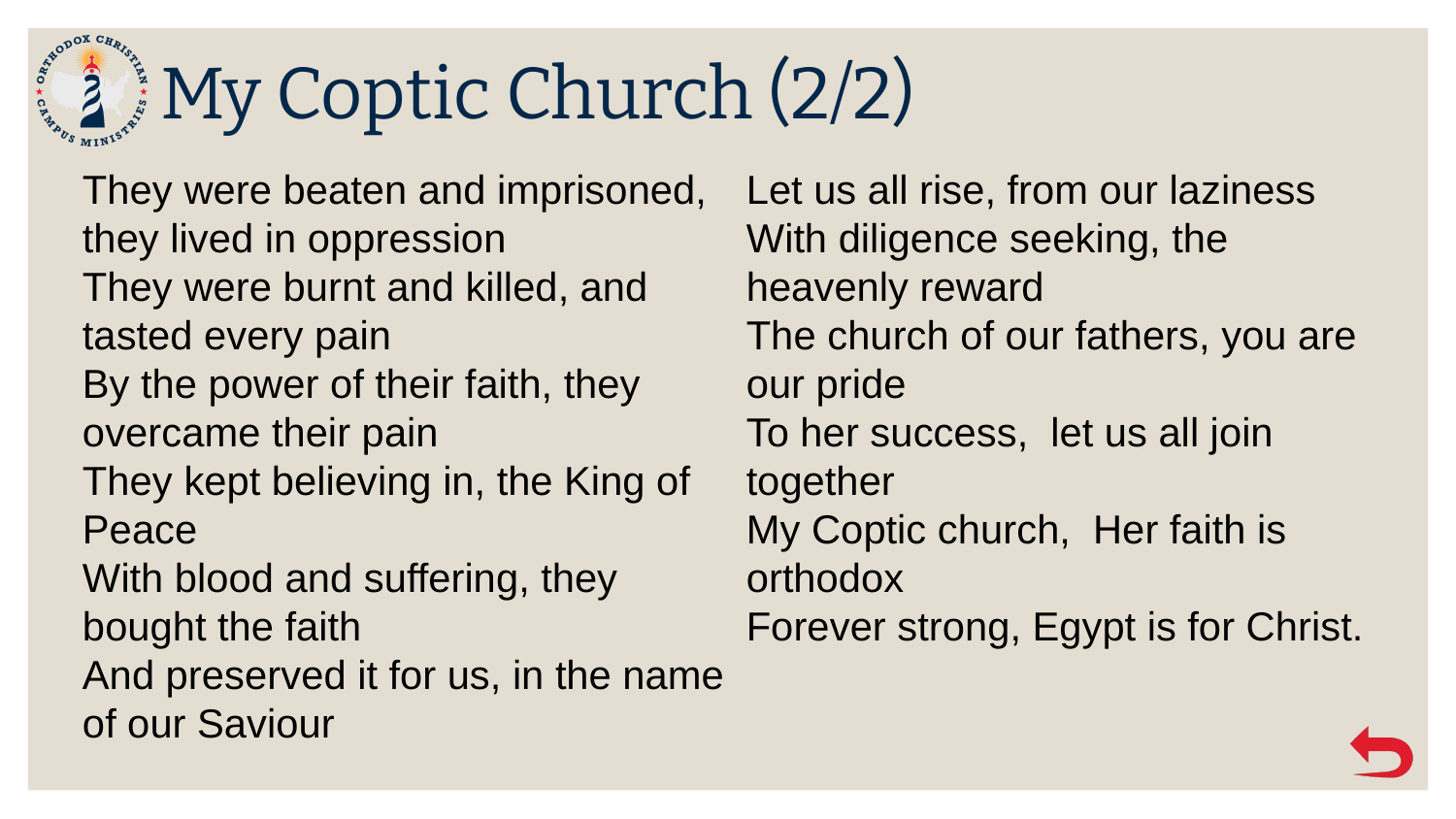

# My Coptic Church (2/2)
They were beaten and imprisoned, they lived in oppression
They were burnt and killed, and tasted every pain
By the power of their faith, they overcame their pain
They kept believing in, the King of Peace
With blood and suffering, they bought the faith
And preserved it for us, in the name of our Saviour
Let us all rise, from our laziness
With diligence seeking, the heavenly reward
The church of our fathers, you are our pride
To her success,  let us all join together
My Coptic church,  Her faith is orthodox
Forever strong, Egypt is for Christ.